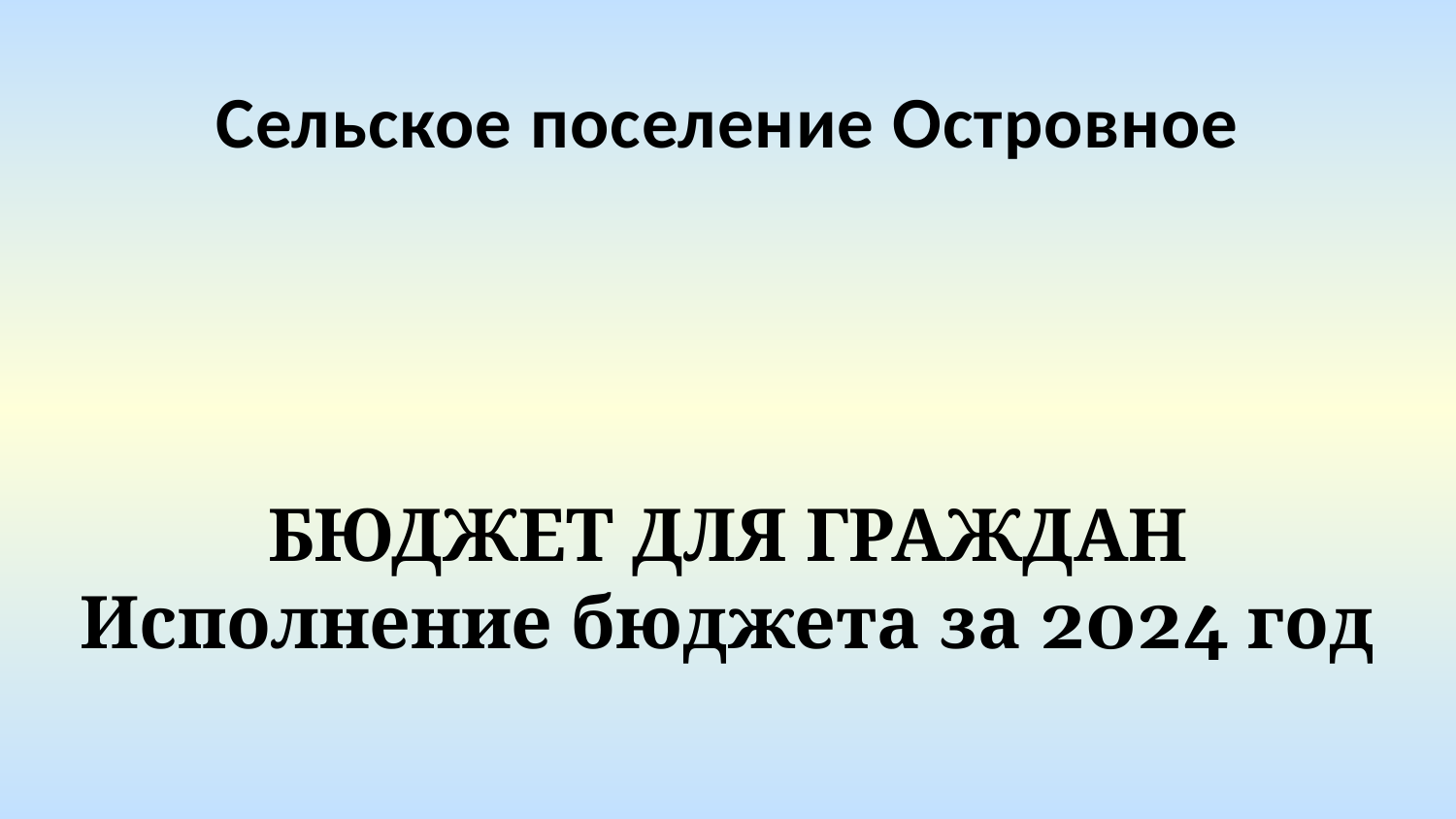

Сельское поселение Островное

БЮДЖЕТ ДЛЯ ГРАЖДАН Исполнение бюджета за 2024 год